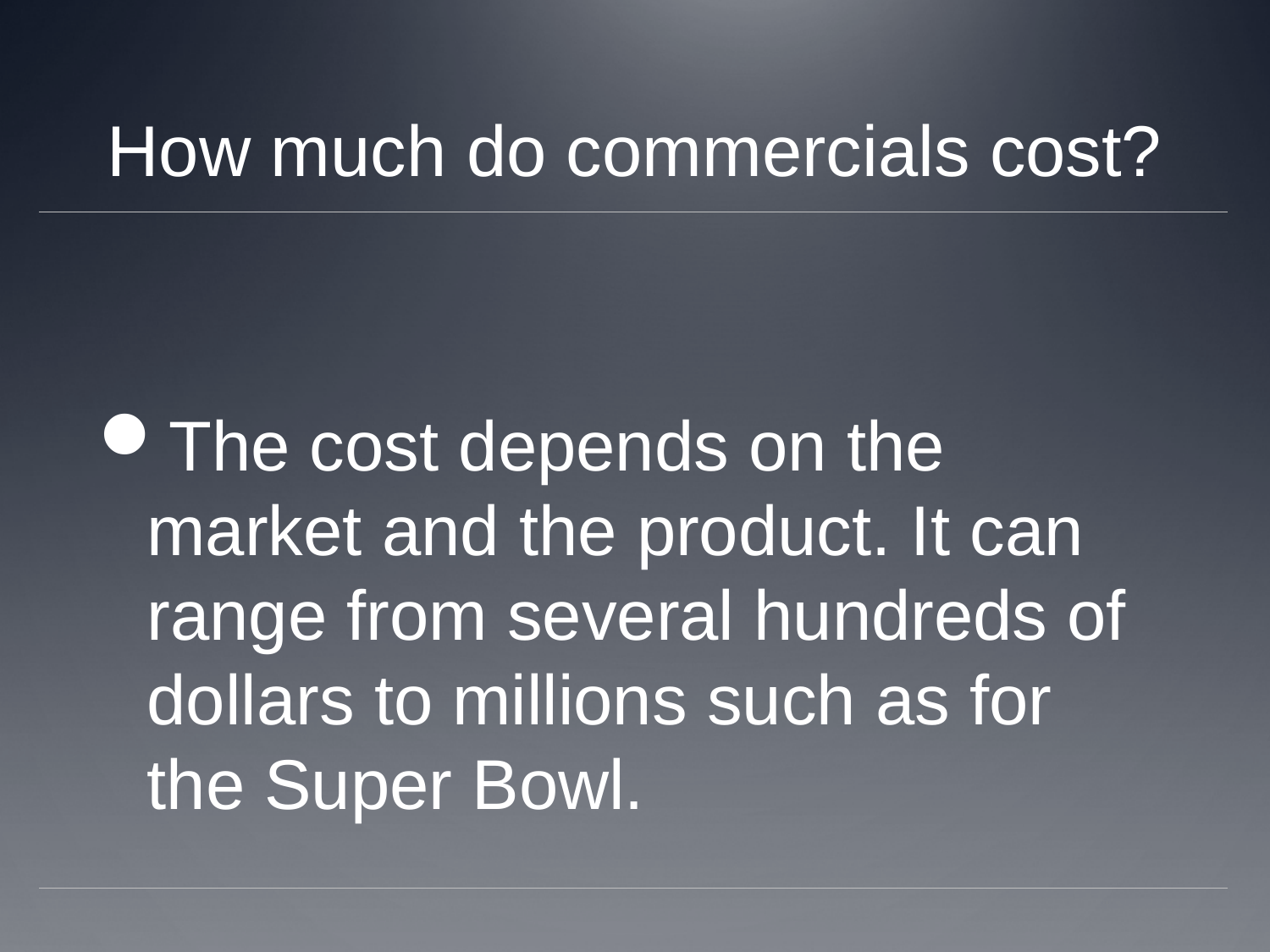

# How much do commercials cost?

The cost depends on the market and the product. It can range from several hundreds of dollars to millions such as for the Super Bowl.